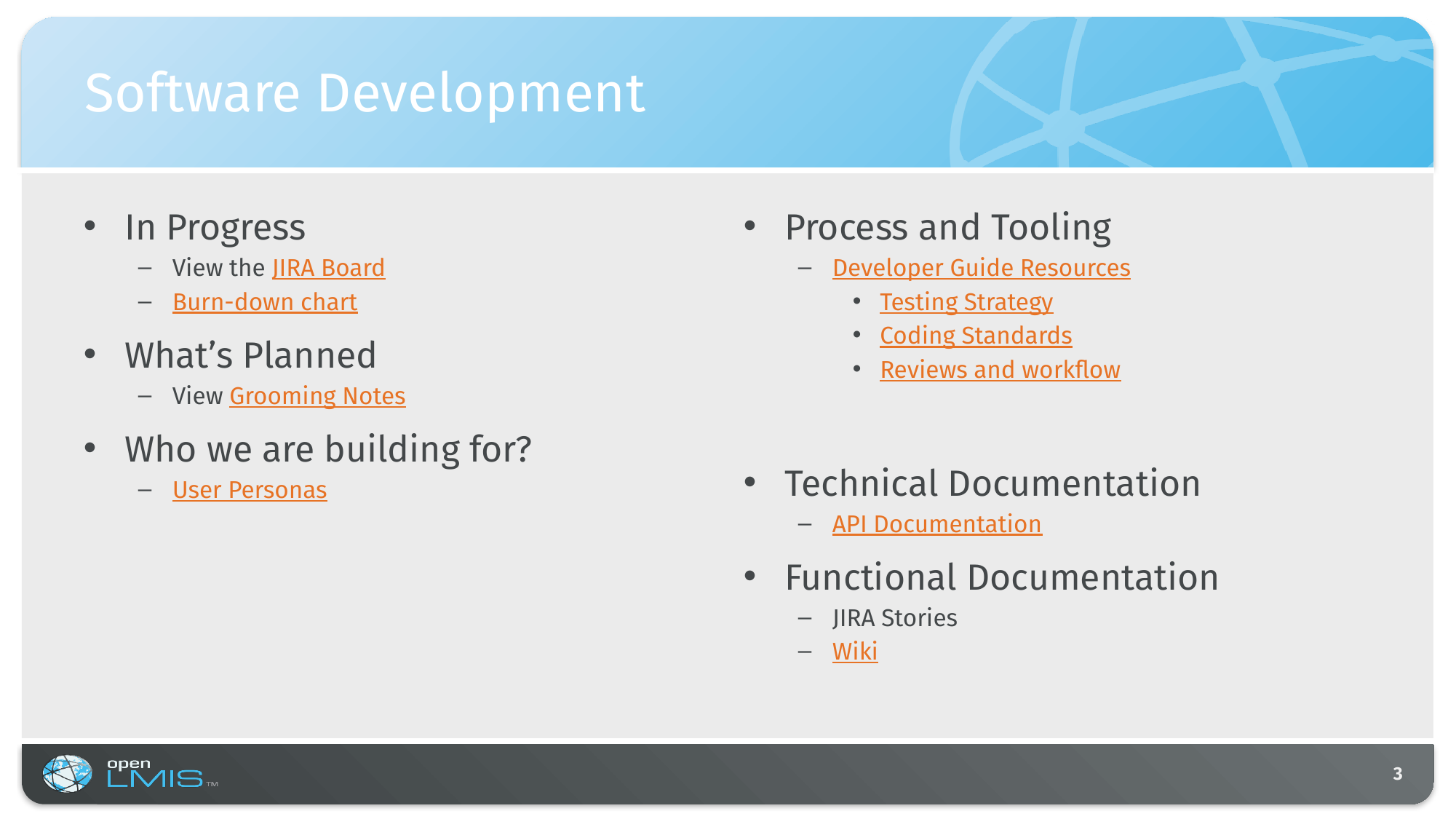

# Software Development
In Progress
View the JIRA Board
Burn-down chart
What’s Planned
View Grooming Notes
Who we are building for?
User Personas

Process and Tooling
Developer Guide Resources
Testing Strategy
Coding Standards
Reviews and workflow

Technical Documentation
API Documentation
Functional Documentation
JIRA Stories
Wiki

3